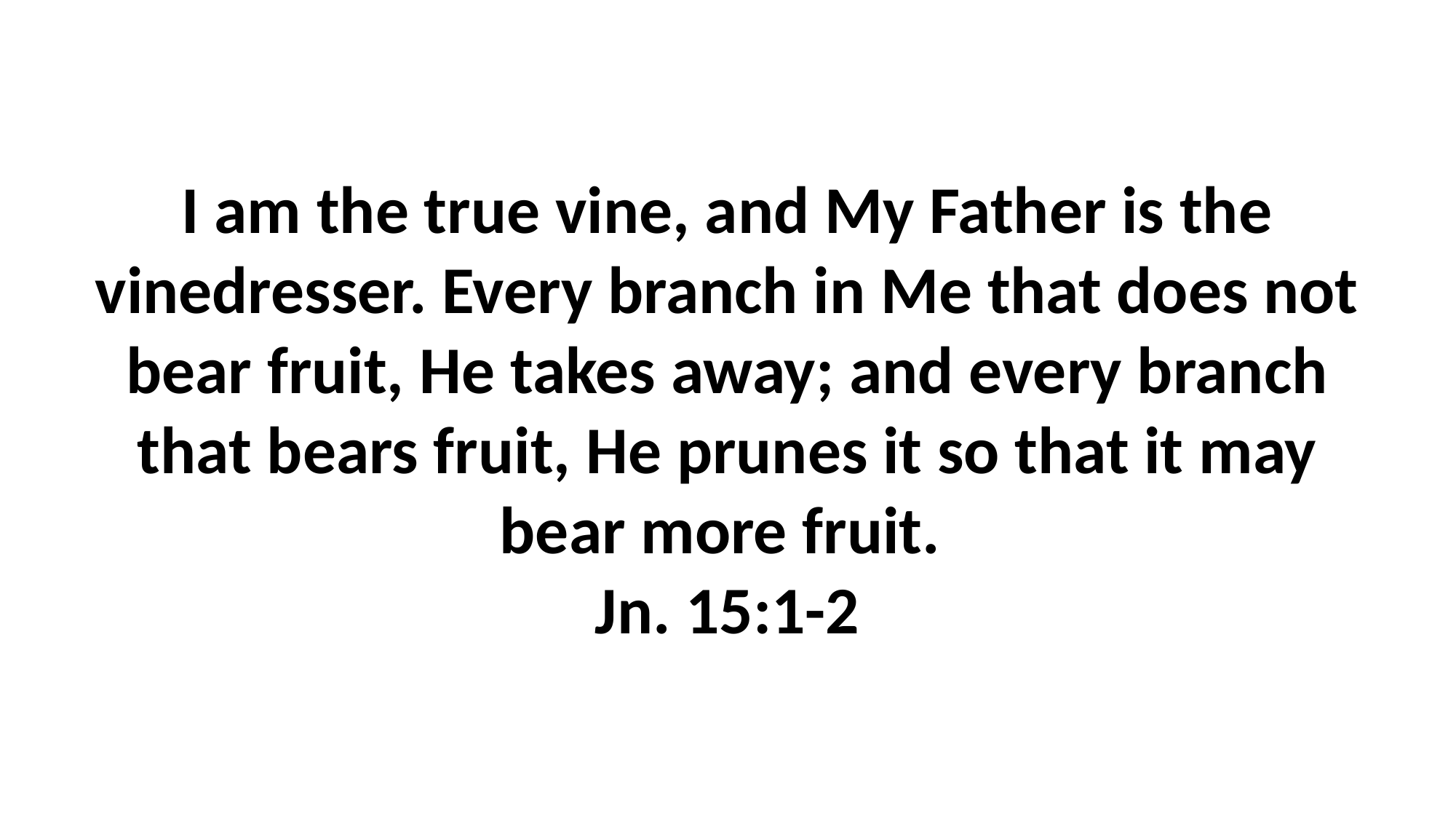

I am the true vine, and My Father is the vinedresser. Every branch in Me that does not bear fruit, He takes away; and every branch that bears fruit, He prunes it so that it may bear more fruit.
Jn. 15:1-2